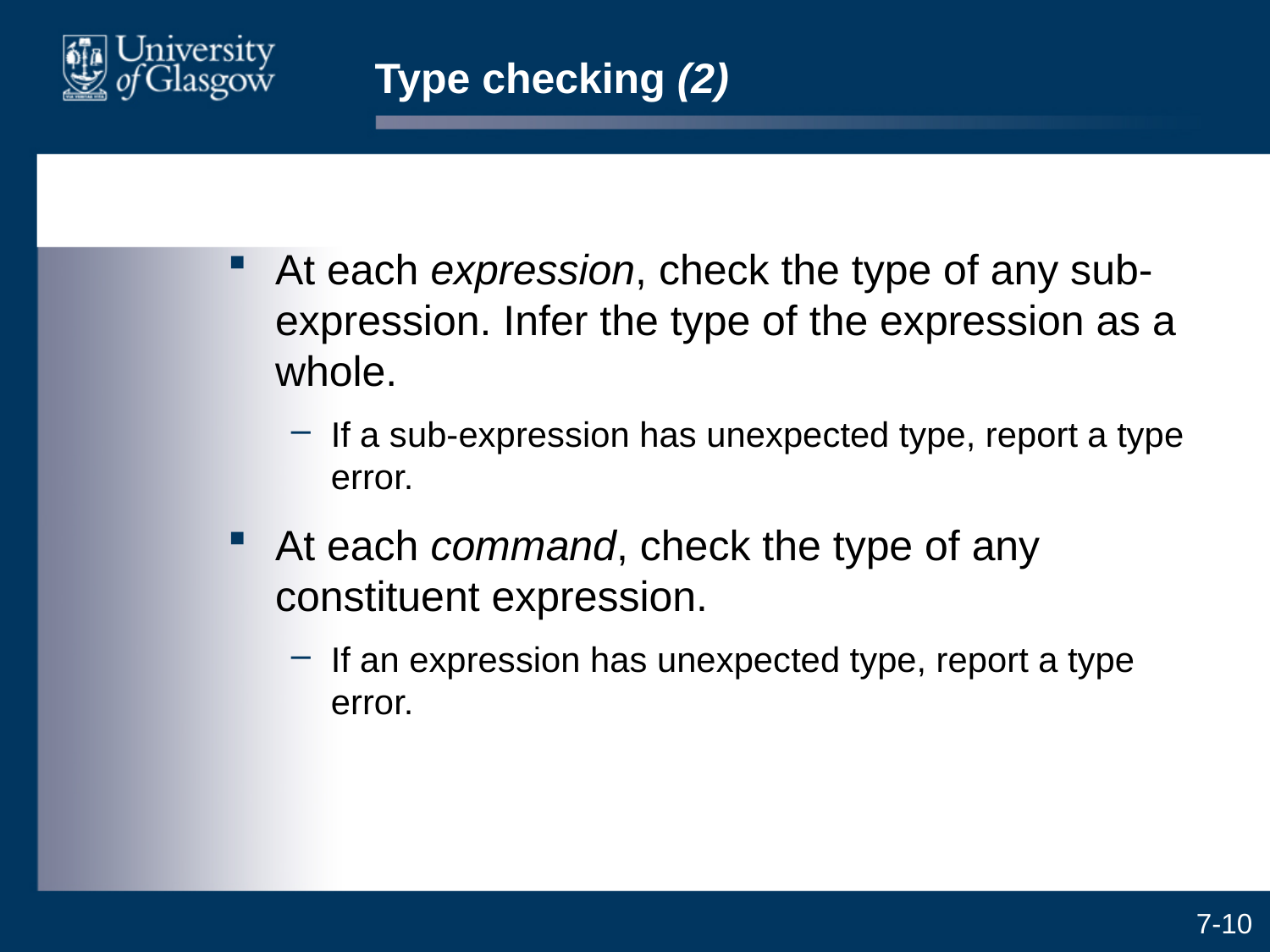

# Type checking (2)
At each expression, check the type of any sub-expression. Infer the type of the expression as a whole.
If a sub-expression has unexpected type, report a type error.
At each command, check the type of any constituent expression.
If an expression has unexpected type, report a type error.